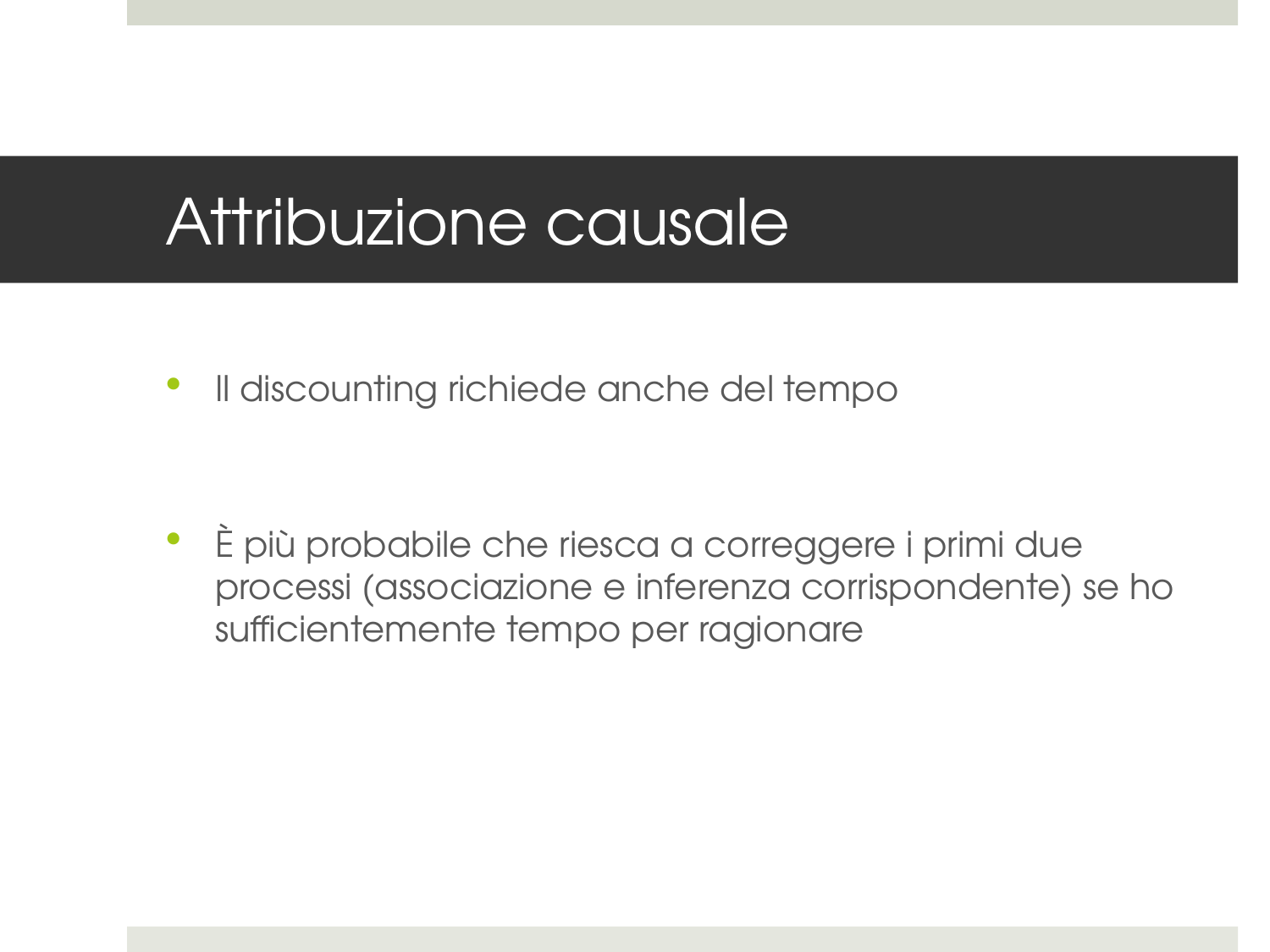

# Attribuzione causale
Il discounting richiede anche del tempo

È più probabile che riesca a correggere i primi due processi (associazione e inferenza corrispondente) se ho sufficientemente tempo per ragionare